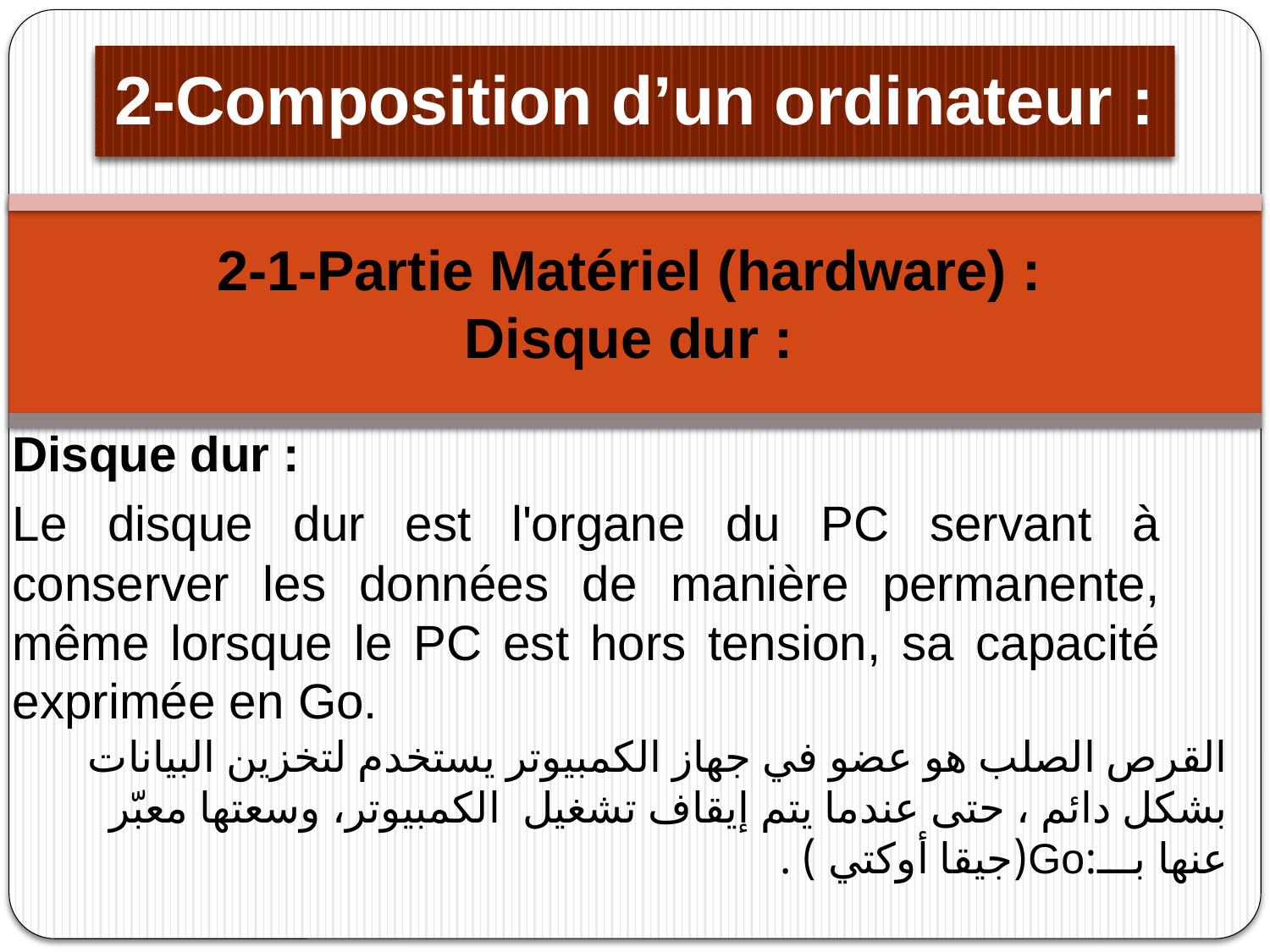

# 2-Composition d’un ordinateur :
2-1-Partie Matériel (hardware) :
Disque dur :

Disque dur :
Le disque dur est l'organe du PC servant à conserver les données de manière permanente, même lorsque le PC est hors tension, sa capacité exprimée en Go.
القرص الصلب هو عضو في جهاز الكمبيوتر يستخدم لتخزين البيانات بشكل دائم ، حتى عندما يتم إيقاف تشغيل  الكمبيوتر، وسعتها معبّر عنها بـــ:Go(جيقا أوكتي ) .